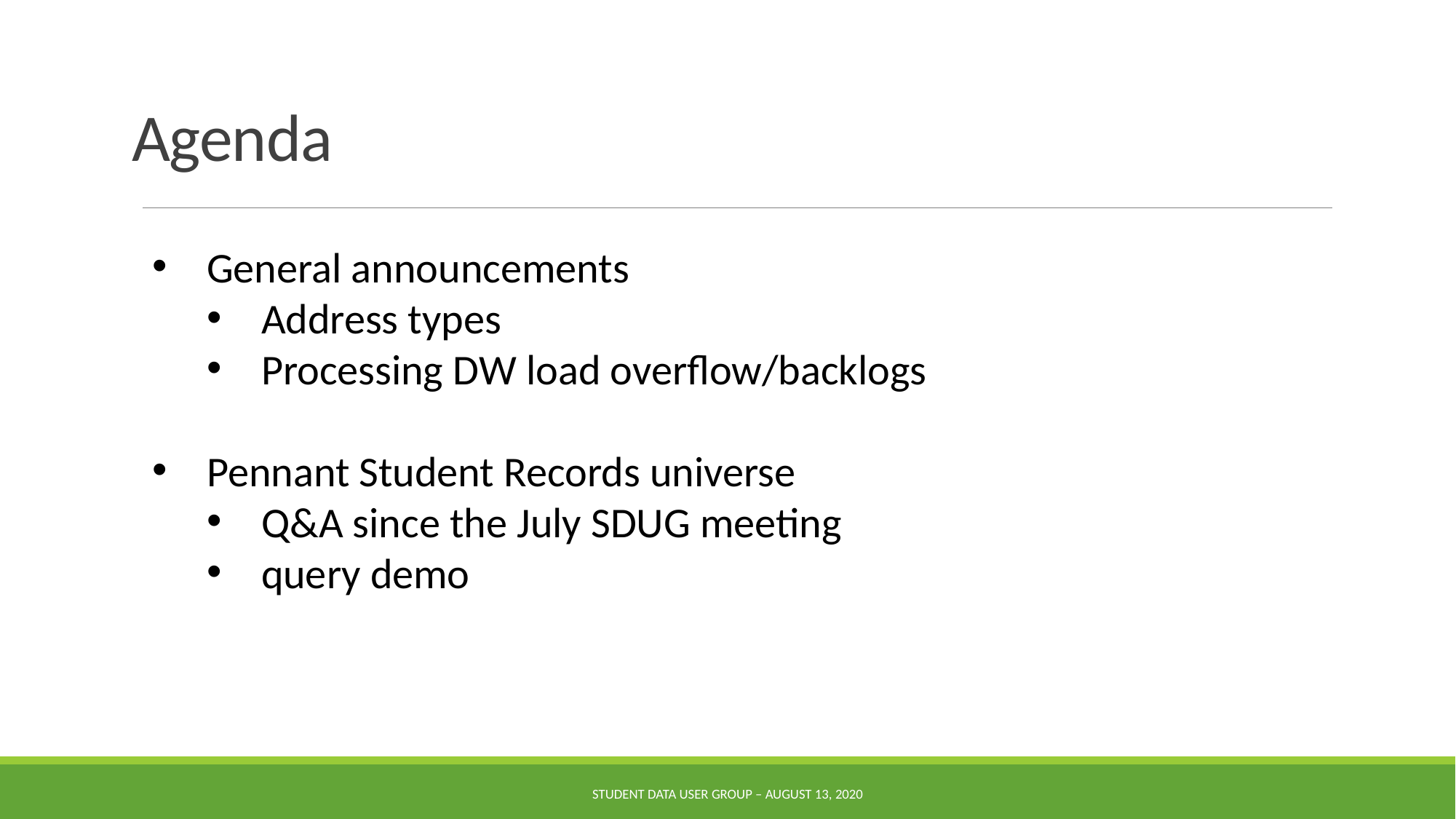

# Agenda
General announcements
Address types
Processing DW load overflow/backlogs

​Pennant Student Records universe
Q&A since the July SDUG meeting
query demo

Student Data User Group – August 13, 2020